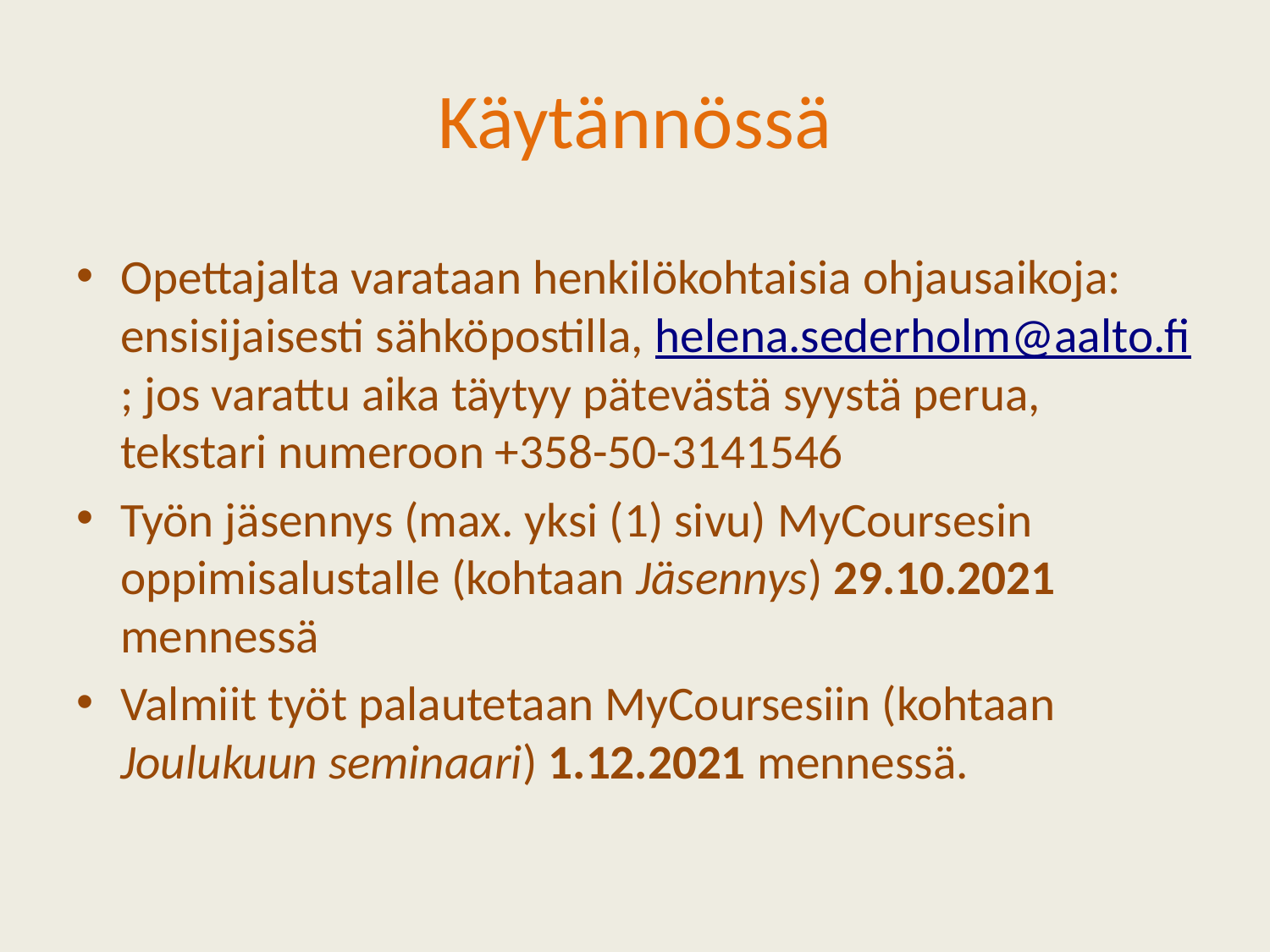

# Käytännössä
Opettajalta varataan henkilökohtaisia ohjausaikoja: ensisijaisesti sähköpostilla, helena.sederholm@aalto.fi; jos varattu aika täytyy pätevästä syystä perua, tekstari numeroon +358-50-3141546
Työn jäsennys (max. yksi (1) sivu) MyCoursesin oppimisalustalle (kohtaan Jäsennys) 29.10.2021 mennessä
Valmiit työt palautetaan MyCoursesiin (kohtaan Joulukuun seminaari) 1.12.2021 mennessä.